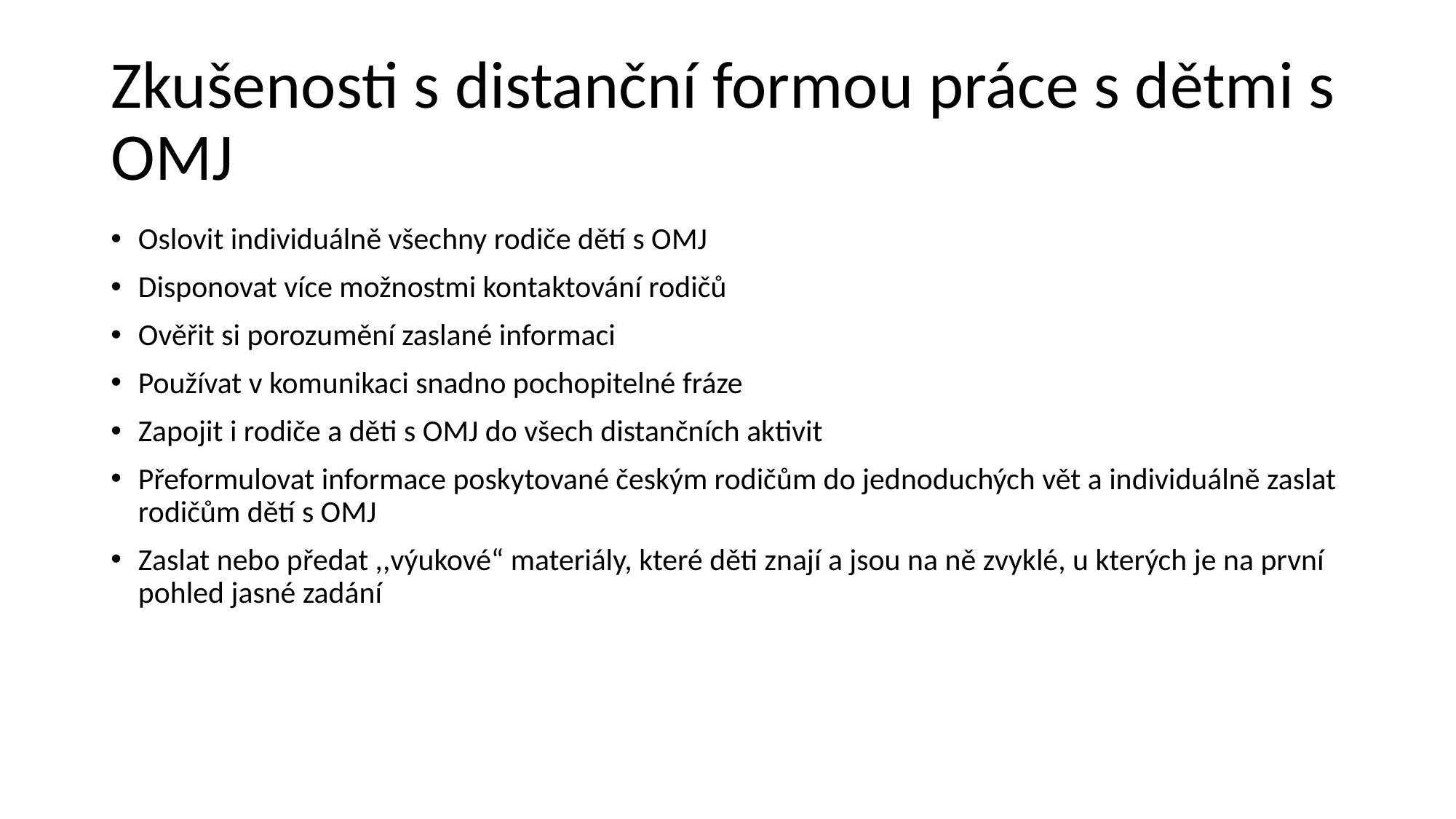

# Zkušenosti s distanční formou práce s dětmi s OMJ
Oslovit individuálně všechny rodiče dětí s OMJ
Disponovat více možnostmi kontaktování rodičů
Ověřit si porozumění zaslané informaci
Používat v komunikaci snadno pochopitelné fráze
Zapojit i rodiče a děti s OMJ do všech distančních aktivit
Přeformulovat informace poskytované českým rodičům do jednoduchých vět a individuálně zaslat rodičům dětí s OMJ
Zaslat nebo předat ,,výukové“ materiály, které děti znají a jsou na ně zvyklé, u kterých je na první pohled jasné zadání